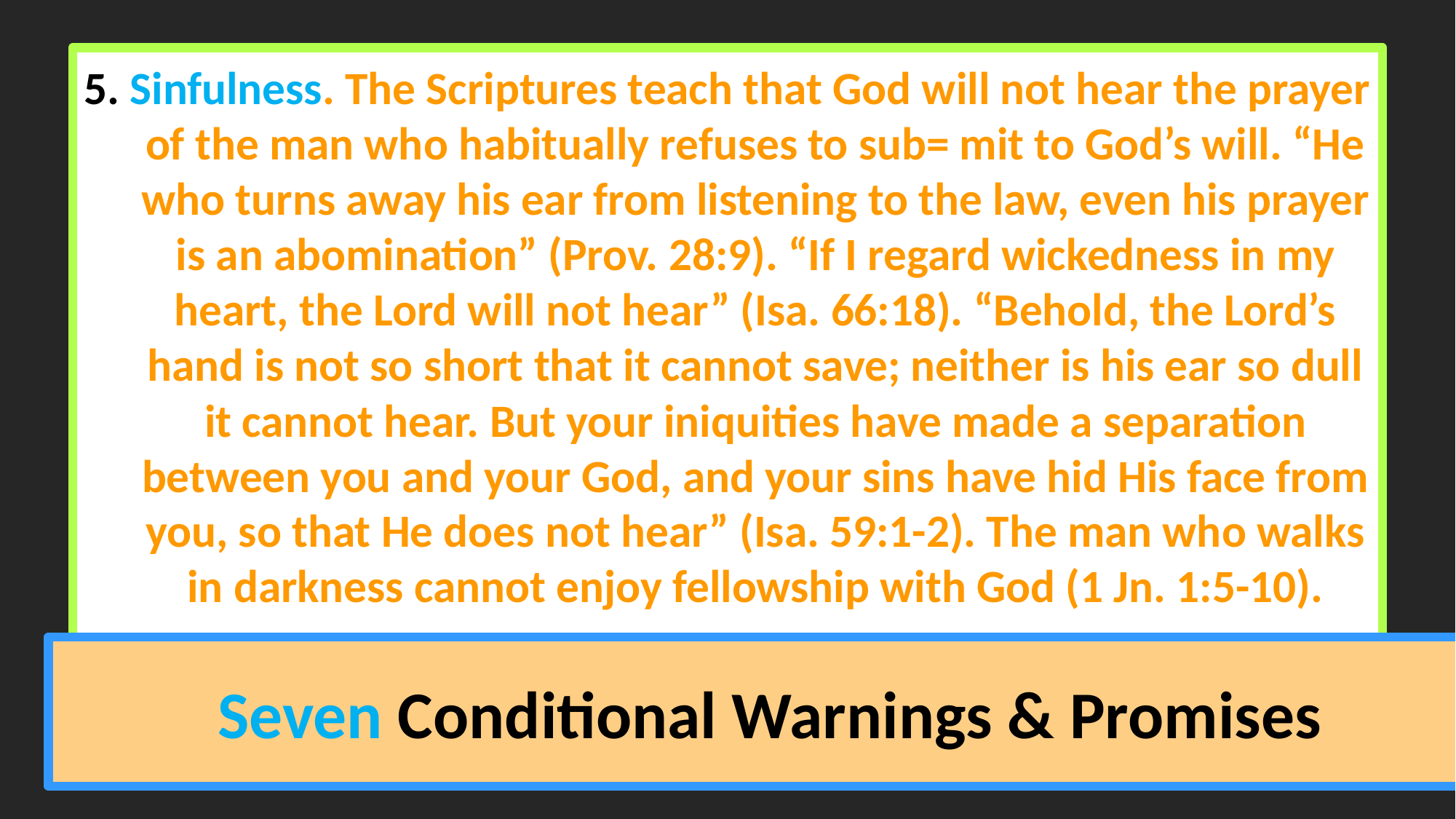

5. Sinfulness. The Scriptures teach that God will not hear the prayer of the man who habitually refuses to sub= mit to God’s will. “He who turns away his ear from listening to the law, even his prayer is an abomination” (Prov. 28:9). “If I regard wickedness in my heart, the Lord will not hear” (Isa. 66:18). “Behold, the Lord’s hand is not so short that it cannot save; neither is his ear so dull it cannot hear. But your iniquities have made a separation between you and your God, and your sins have hid His face from you, so that He does not hear” (Isa. 59:1-2). The man who walks in darkness cannot enjoy fellowship with God (1 Jn. 1:5-10).

# Seven Conditional Warnings & Promises